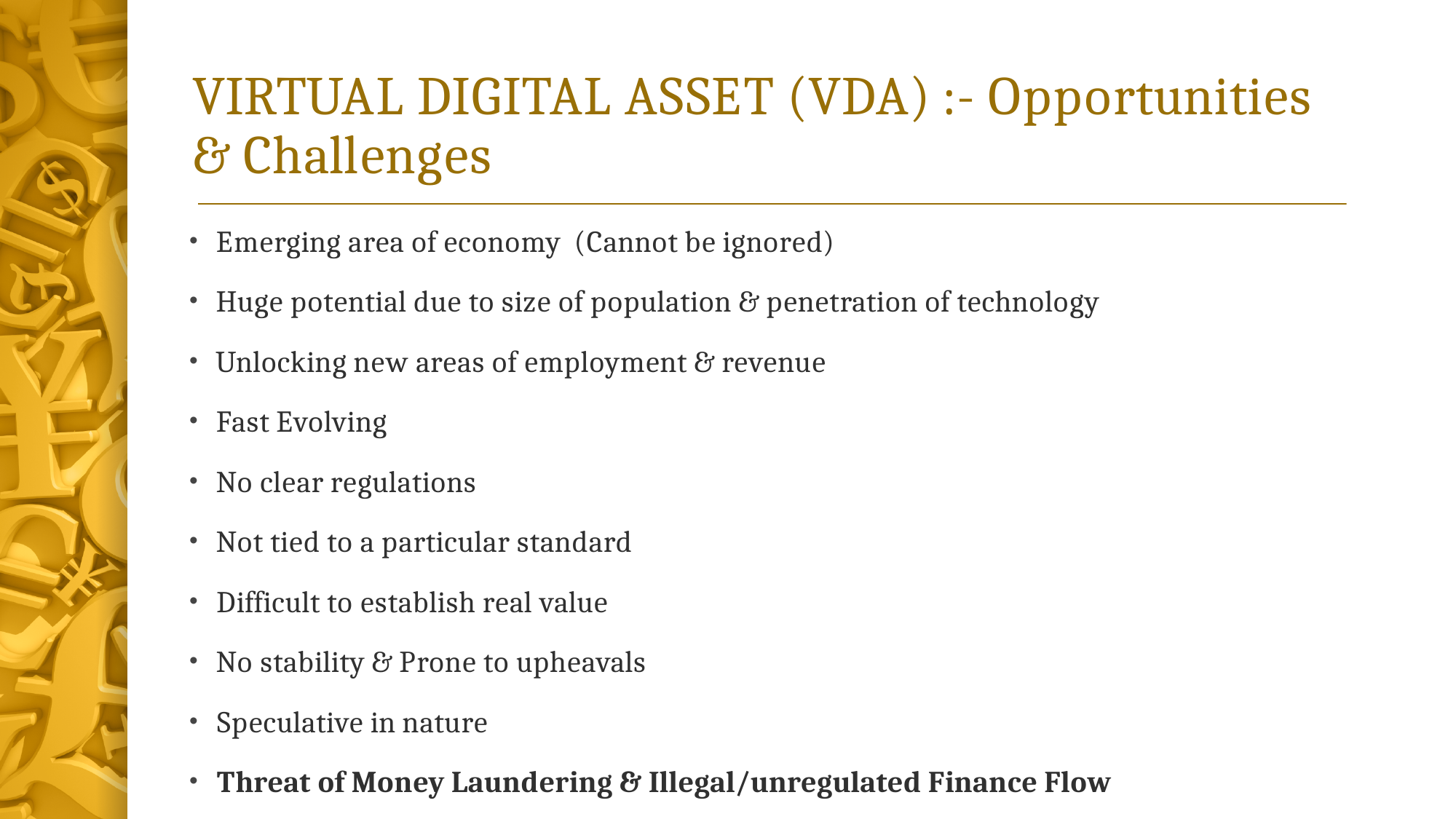

# VIRTUAL DIGITAL ASSET (VDA) :- Opportunities & Challenges
Emerging area of economy  (Cannot be ignored)
Huge potential due to size of population & penetration of technology
Unlocking new areas of employment & revenue
Fast Evolving
No clear regulations
Not tied to a particular standard
Difficult to establish real value
No stability & Prone to upheavals
Speculative in nature
Threat of Money Laundering & Illegal/unregulated Finance Flow